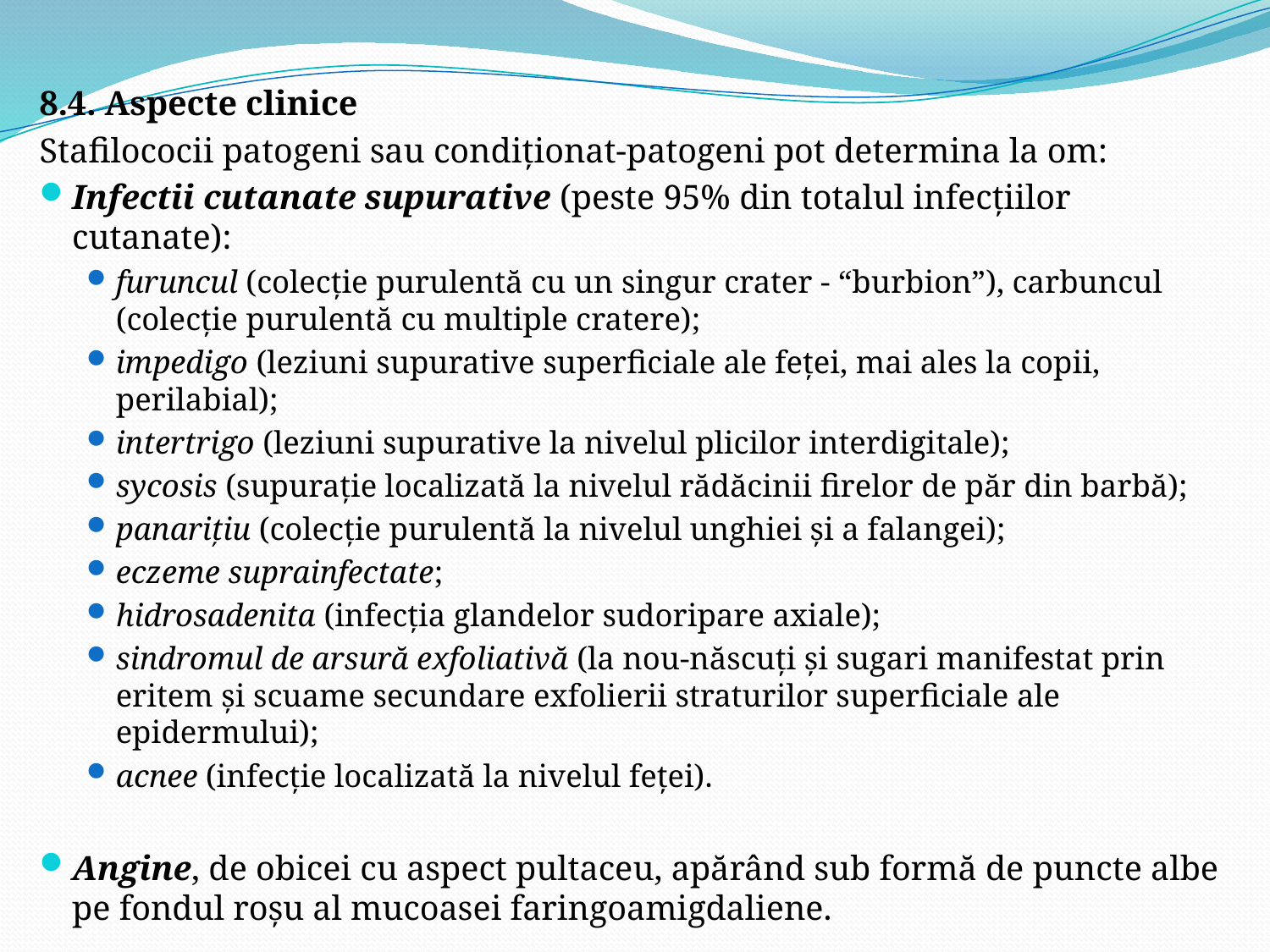

8.4. Aspecte clinice
Stafilococii patogeni sau condiţionat-patogeni pot determina la om:
Infectii cutanate supurative (peste 95% din totalul infecţiilor cutanate):
furuncul (colecţie purulentă cu un singur crater - “burbion”), carbuncul (colecţie purulentă cu multiple cratere);
impedigo (leziuni supurative superficiale ale feţei, mai ales la copii, perilabial);
intertrigo (leziuni supurative la nivelul plicilor interdigitale);
sycosis (supuraţie localizată la nivelul rădăcinii firelor de păr din barbă);
panariţiu (colecţie purulentă la nivelul unghiei şi a falangei);
eczeme suprainfectate;
hidrosadenita (infecţia glandelor sudoripare axiale);
sindromul de arsură exfoliativă (la nou-născuţi şi sugari manifestat prin eritem şi scuame secundare exfolierii straturilor superficiale ale epidermului);
acnee (infecţie localizată la nivelul feţei).

Angine, de obicei cu aspect pultaceu, apărând sub formă de puncte albe pe fondul roşu al mucoasei faringoamigdaliene.